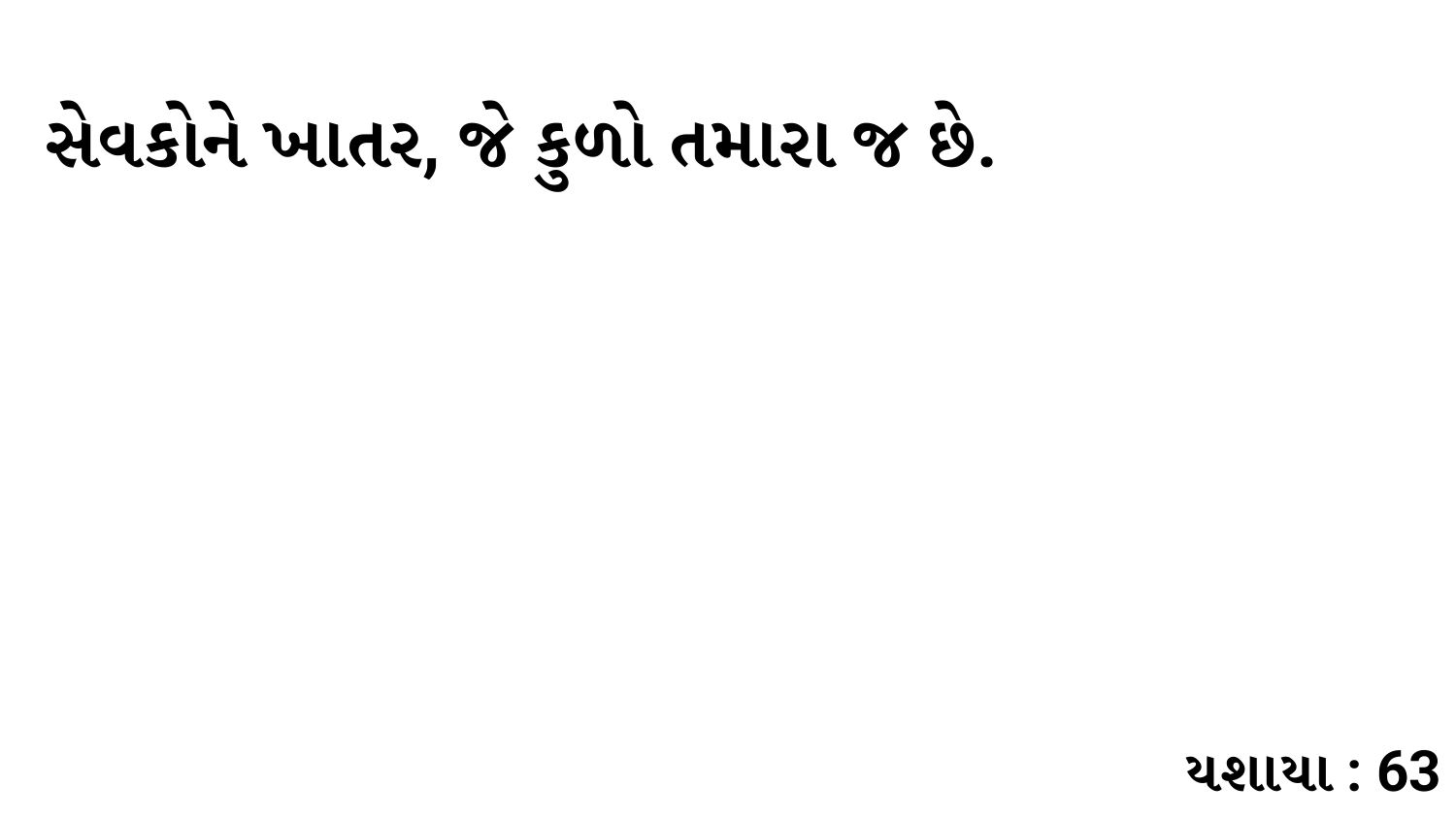

સેવકોને ખાતર, જે કુળો તમારા જ છે.
યશાયા : 63